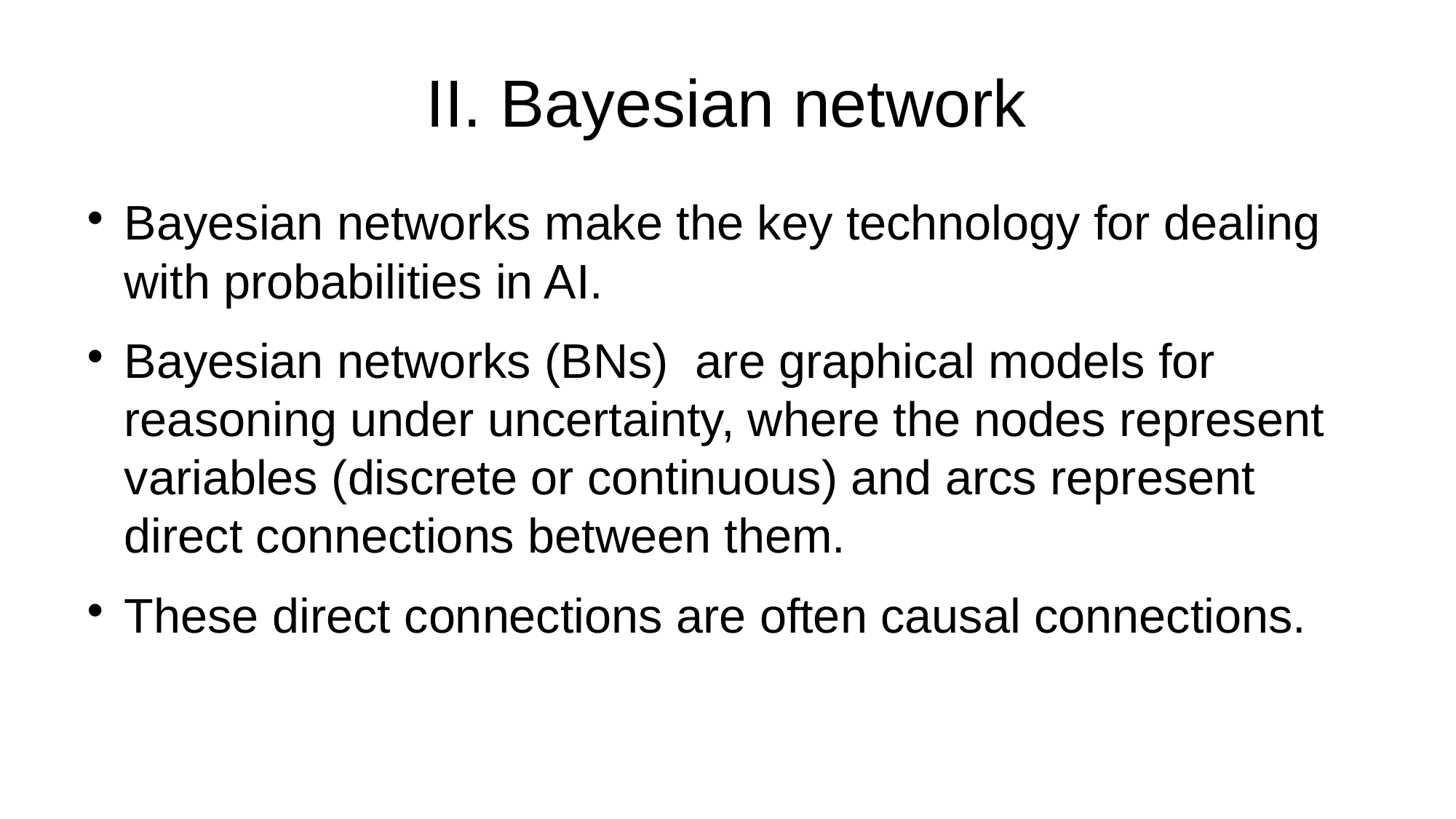

II. Bayesian network
Bayesian networks make the key technology for dealing with probabilities in AI.
Bayesian networks (BNs)  are graphical models for reasoning under uncertainty, where the nodes represent variables (discrete or continuous) and arcs represent direct connections between them.
These direct connections are often causal connections.